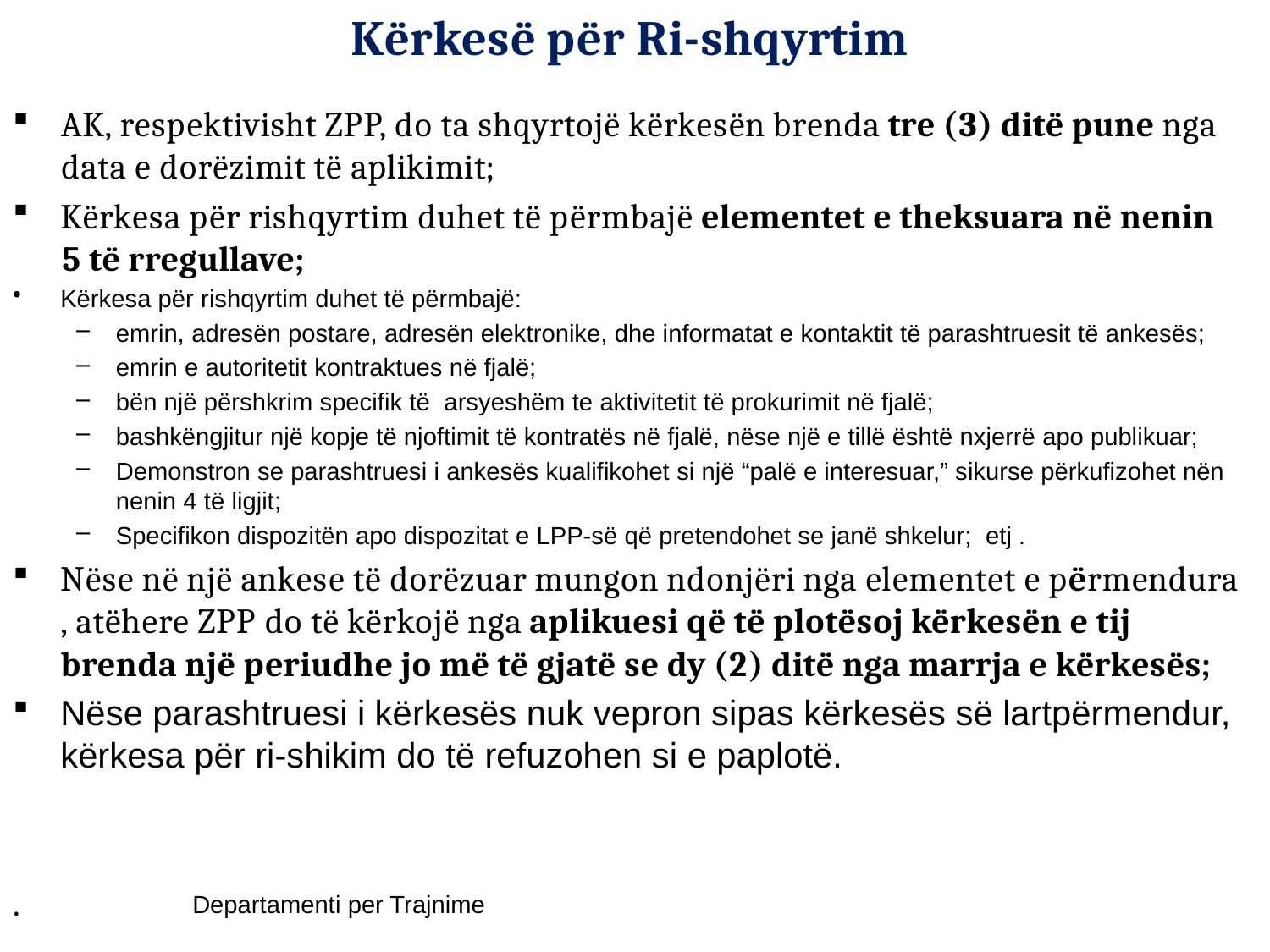

# Kërkesë për Ri-shqyrtim
AK, respektivisht ZPP, do ta shqyrtojë kërkesën brenda tre (3) ditë pune nga data e dorëzimit të aplikimit;
Kërkesa për rishqyrtim duhet të përmbajë elementet e theksuara në nenin 5 të rregullave;
Kërkesa për rishqyrtim duhet të përmbajë:
emrin, adresën postare, adresën elektronike, dhe informatat e kontaktit të parashtruesit të ankesës;
emrin e autoritetit kontraktues në fjalë;
bën një përshkrim specifik të  arsyeshëm te aktivitetit të prokurimit në fjalë;
bashkëngjitur një kopje të njoftimit të kontratës në fjalë, nëse një e tillë është nxjerrë apo publikuar;
Demonstron se parashtruesi i ankesës kualifikohet si një “palë e interesuar,” sikurse përkufizohet nën nenin 4 të ligjit;
Specifikon dispozitën apo dispozitat e LPP-së që pretendohet se janë shkelur;  etj .
Nëse në një ankese të dorëzuar mungon ndonjëri nga elementet e përmendura , atëhere ZPP do të kërkojë nga aplikuesi që të plotësoj kërkesën e tij brenda një periudhe jo më të gjatë se dy (2) ditë nga marrja e kërkesës;
Nëse parashtruesi i kërkesës nuk vepron sipas kërkesës së lartpërmendur, kërkesa për ri-shikim do të refuzohen si e paplotë.

.

Departamenti per Trajnime
16